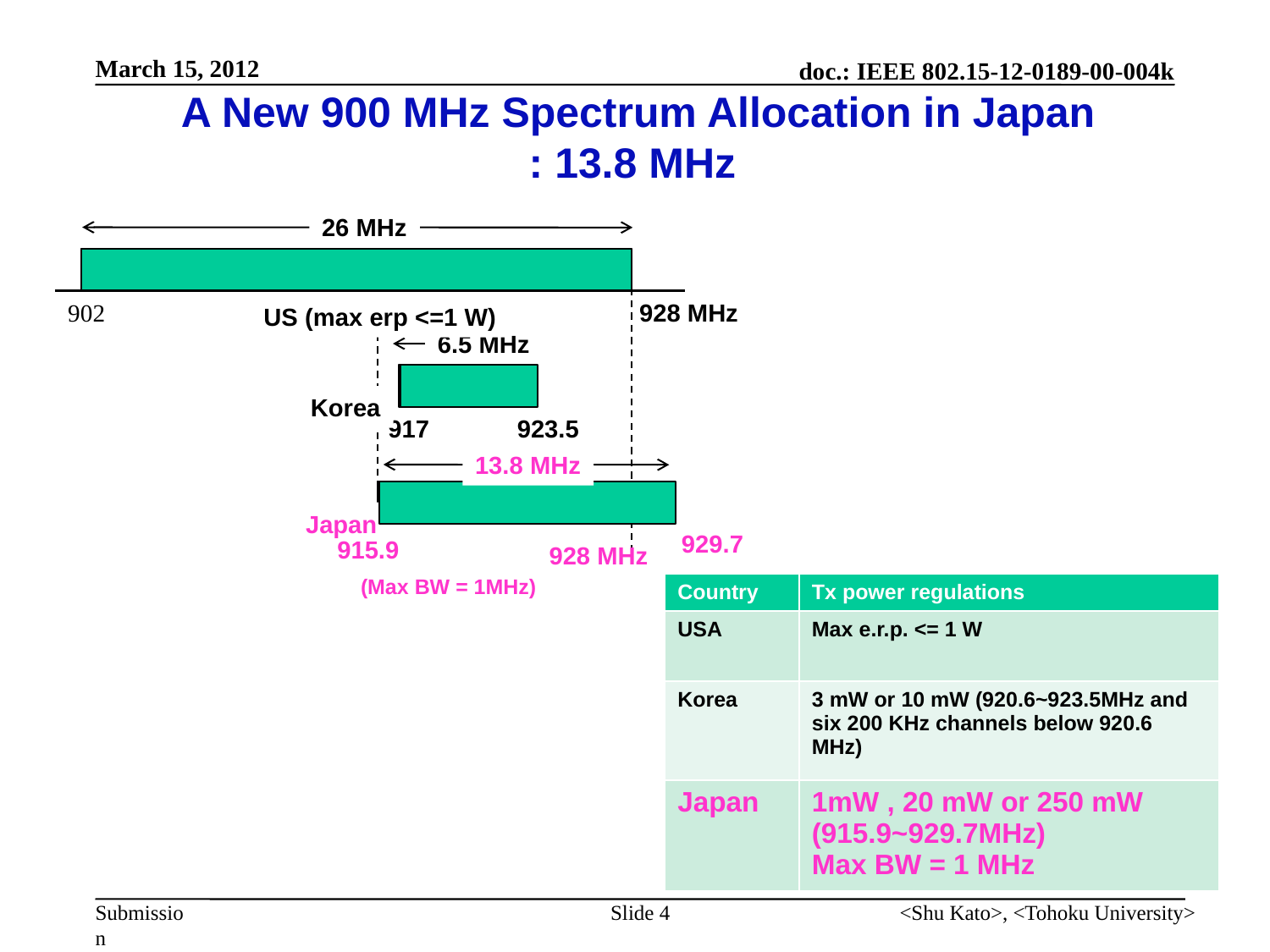

March 15, 2012
# A New 900 MHz Spectrum Allocation in Japan : 13.8 MHz
26 MHz

902
928 MHz
US (max erp <=1 W)
6.5 MHz

Korea
917
923.5
13.8 MHz

Japan
929.7
915.9
928 MHz
(Max BW = 1MHz)
| Country | Tx power regulations |
| --- | --- |
| USA | Max e.r.p. <= 1 W |
| Korea | 3 mW or 10 mW (920.6~923.5MHz and six 200 KHz channels below 920.6 MHz) |
| Japan | 1mW , 20 mW or 250 mW (915.9~929.7MHz) Max BW = 1 MHz |
Slide 4
<Shu Kato>, <Tohoku University>